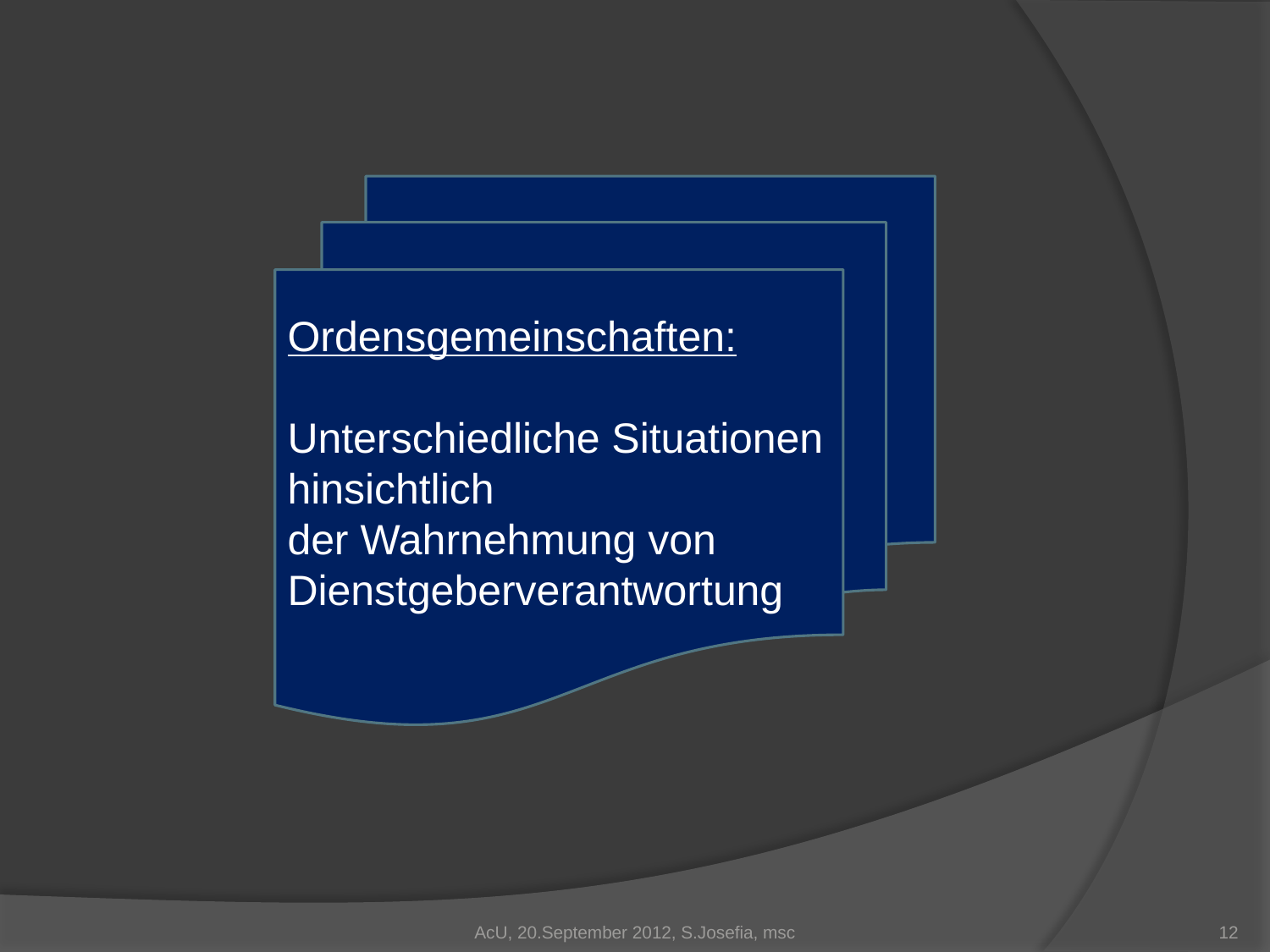

Ordensgemeinschaften:

Unterschiedliche Situationen hinsichtlich
der Wahrnehmung von Dienstgeberverantwortung

AcU, 20.September 2012, S.Josefia, msc
12